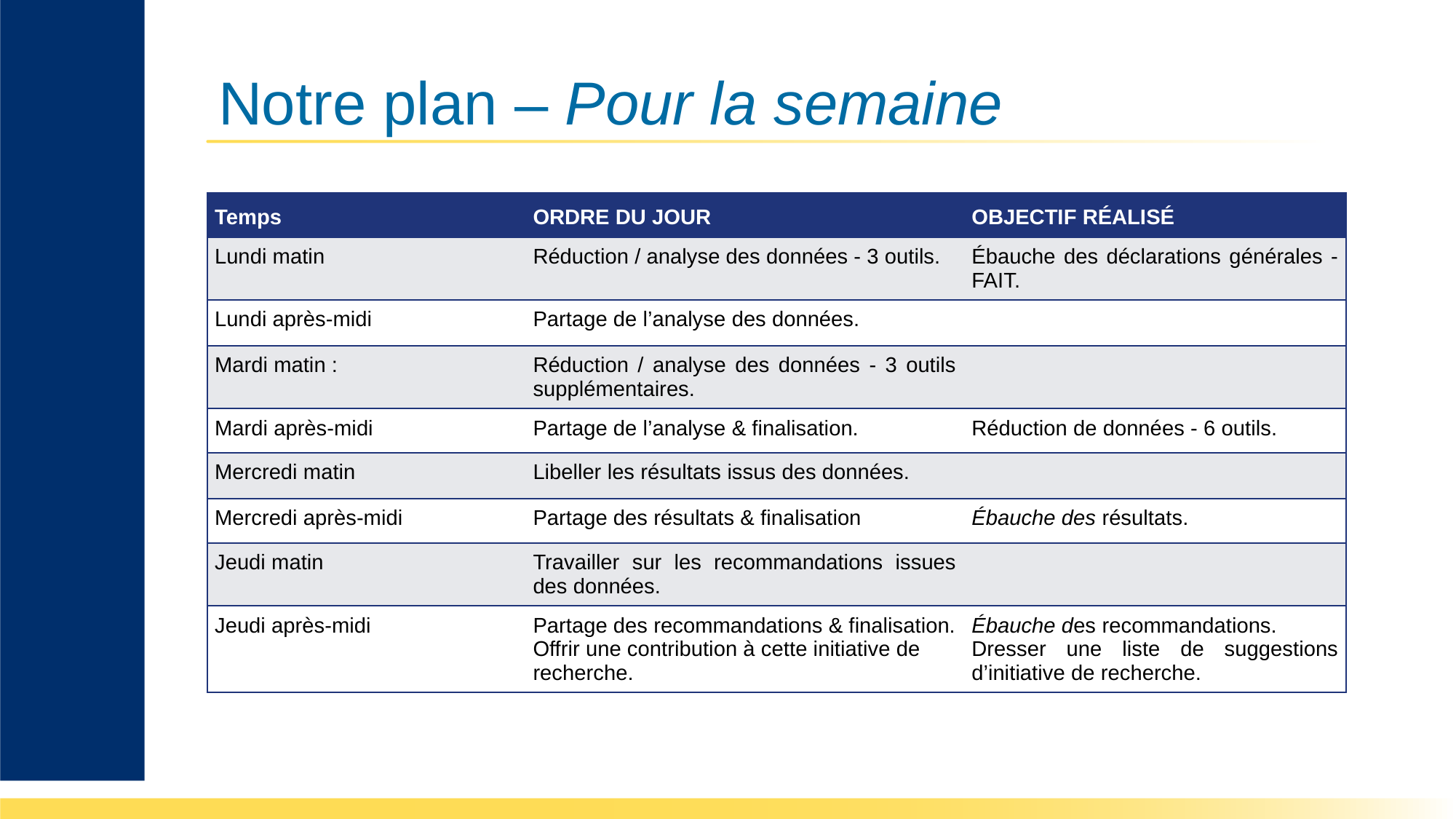

# Notre plan – Pour la semaine
| Temps | ORDRE DU JOUR | OBJECTIF RÉALISÉ |
| --- | --- | --- |
| Lundi matin | Réduction / analyse des données - 3 outils. | Ébauche des déclarations générales - FAIT. |
| Lundi après-midi | Partage de l’analyse des données. |  |
| Mardi matin : | Réduction / analyse des données - 3 outils supplémentaires. |  |
| Mardi après-midi | Partage de l’analyse & finalisation. | Réduction de données - 6 outils. |
| Mercredi matin | Libeller les résultats issus des données. |  |
| Mercredi après-midi | Partage des résultats & finalisation | Ébauche des résultats. |
| Jeudi matin | Travailler sur les recommandations issues des données. |  |
| Jeudi après-midi | Partage des recommandations & finalisation. Offrir une contribution à cette initiative de recherche. | Ébauche des recommandations. Dresser une liste de suggestions d’initiative de recherche. |